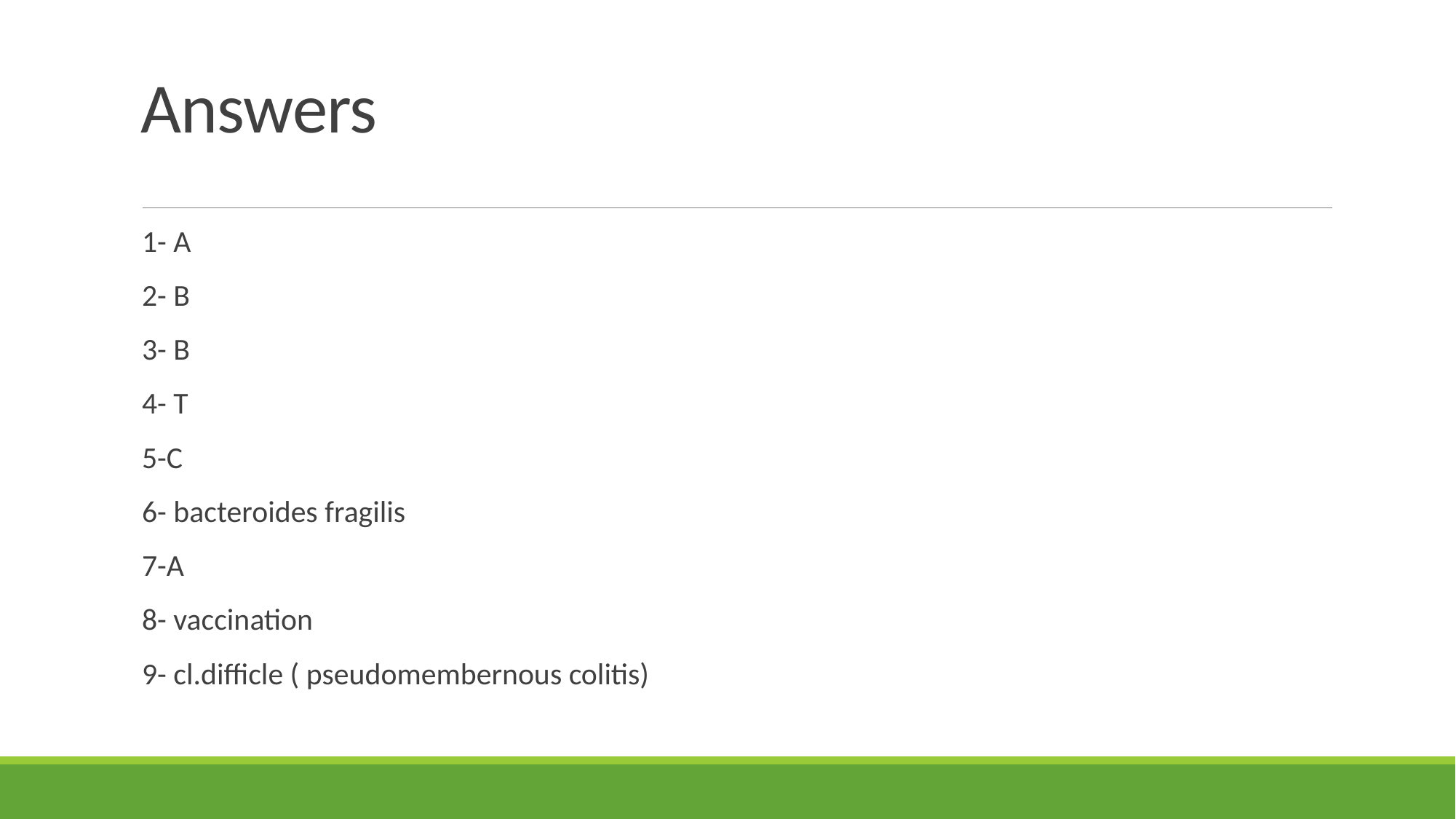

# Answers
1- A
2- B
3- B
4- T
5-C
6- bacteroides fragilis
7-A
8- vaccination
9- cl.difficle ( pseudomembernous colitis)